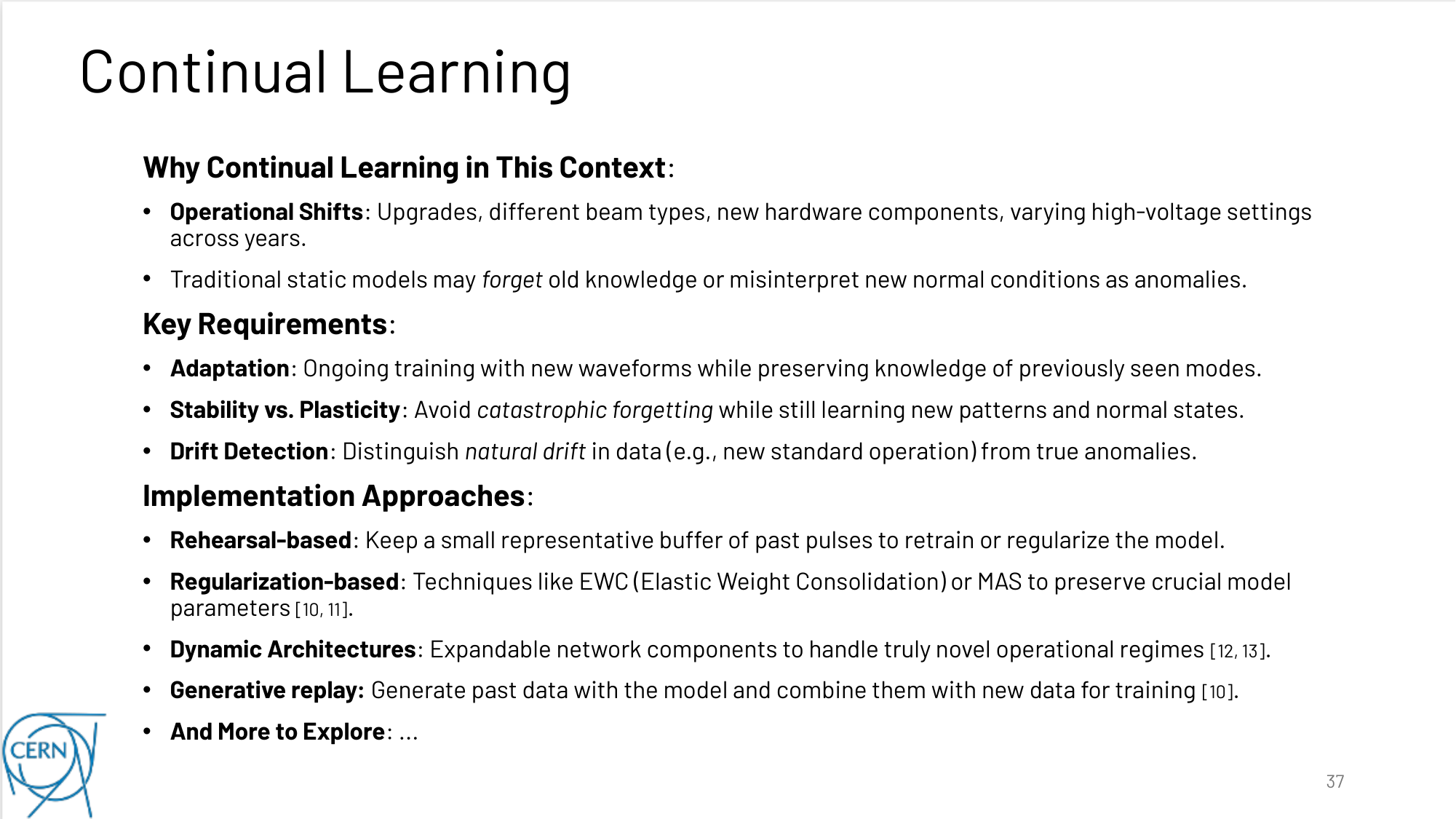

# Continual Learning
Why Continual Learning in This Context:
Operational Shifts: Upgrades, different beam types, new hardware components, varying high-voltage settings across years.
Traditional static models may forget old knowledge or misinterpret new normal conditions as anomalies.
Key Requirements:
Adaptation: Ongoing training with new waveforms while preserving knowledge of previously seen modes.
Stability vs. Plasticity: Avoid catastrophic forgetting while still learning new patterns and normal states.
Drift Detection: Distinguish natural drift in data (e.g., new standard operation) from true anomalies.
Implementation Approaches:
Rehearsal-based: Keep a small representative buffer of past pulses to retrain or regularize the model.
Regularization-based: Techniques like EWC (Elastic Weight Consolidation) or MAS to preserve crucial model parameters [10, 11].
Dynamic Architectures: Expandable network components to handle truly novel operational regimes [12, 13].
Generative replay: Generate past data with the model and combine them with new data for training [10].
And More to Explore: ...

37